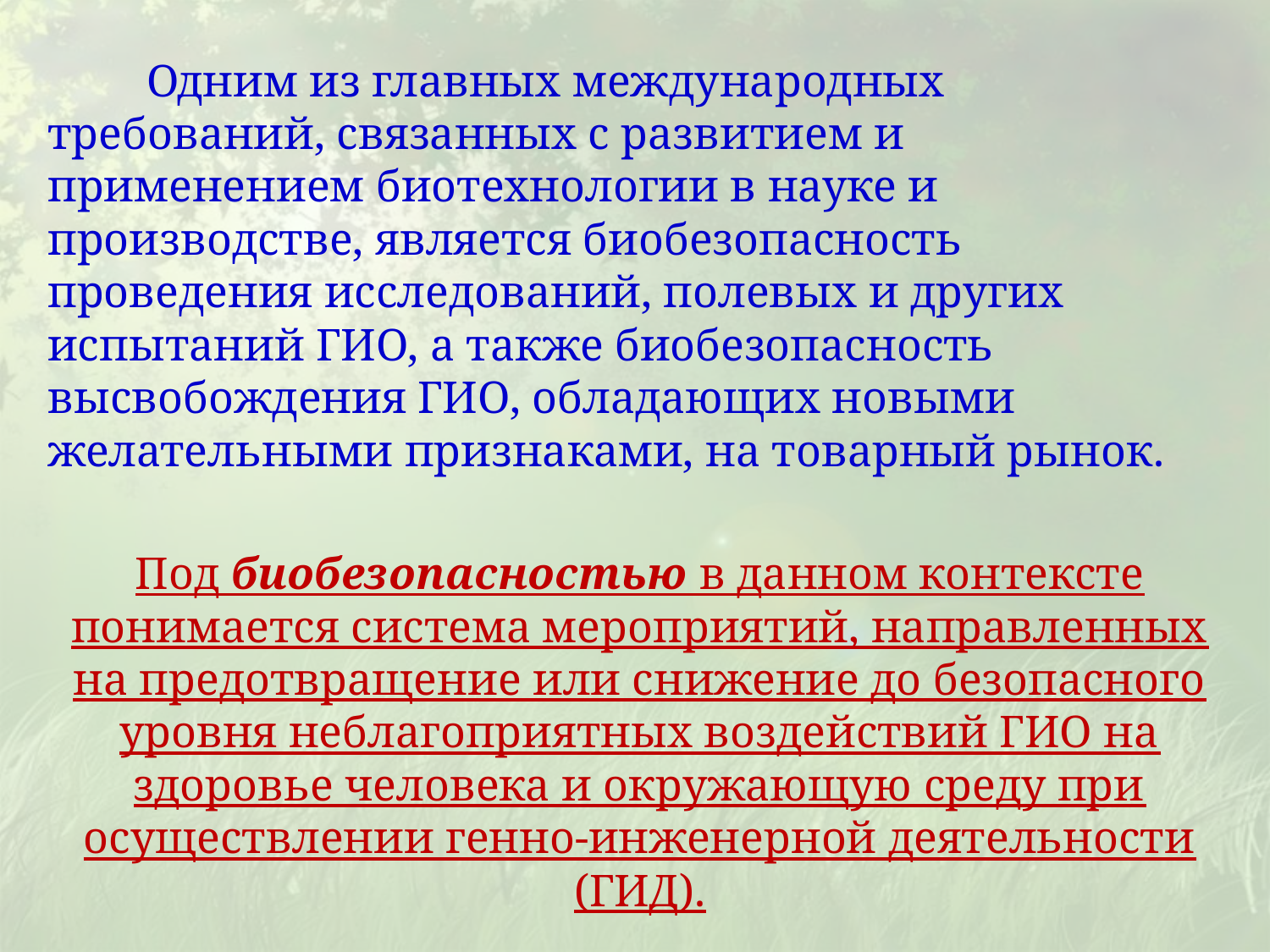

Одним из главных международных требований, связанных с развитием и применением биотехнологии в науке и производстве, является биобезопасность проведения исследований, полевых и других испытаний ГИО, а также биобезопасность высвобождения ГИО, обладающих новыми желательными признаками, на товарный рынок.

Под биобезопасностью в данном контексте понимается система мероприятий, направленных на предотвращение или снижение до безопасного уровня неблагоприятных воздействий ГИО на здоровье человека и окружающую среду при осуществлении генно-инженерной деятельности (ГИД).